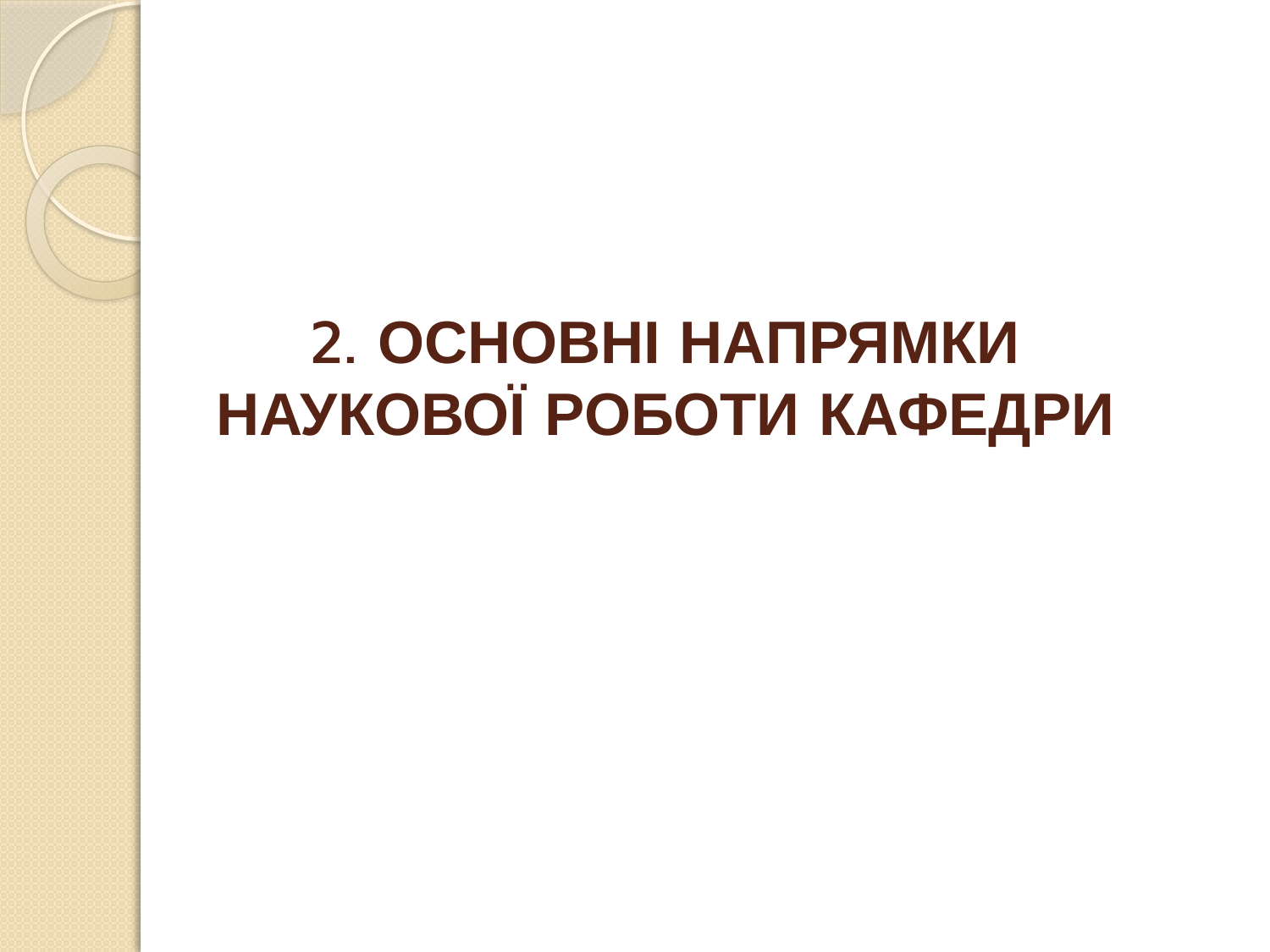

# 2. ОСНОВНІ НАПРЯМКИ НАУКОВОЇ РОБОТИ КАФЕДРИ